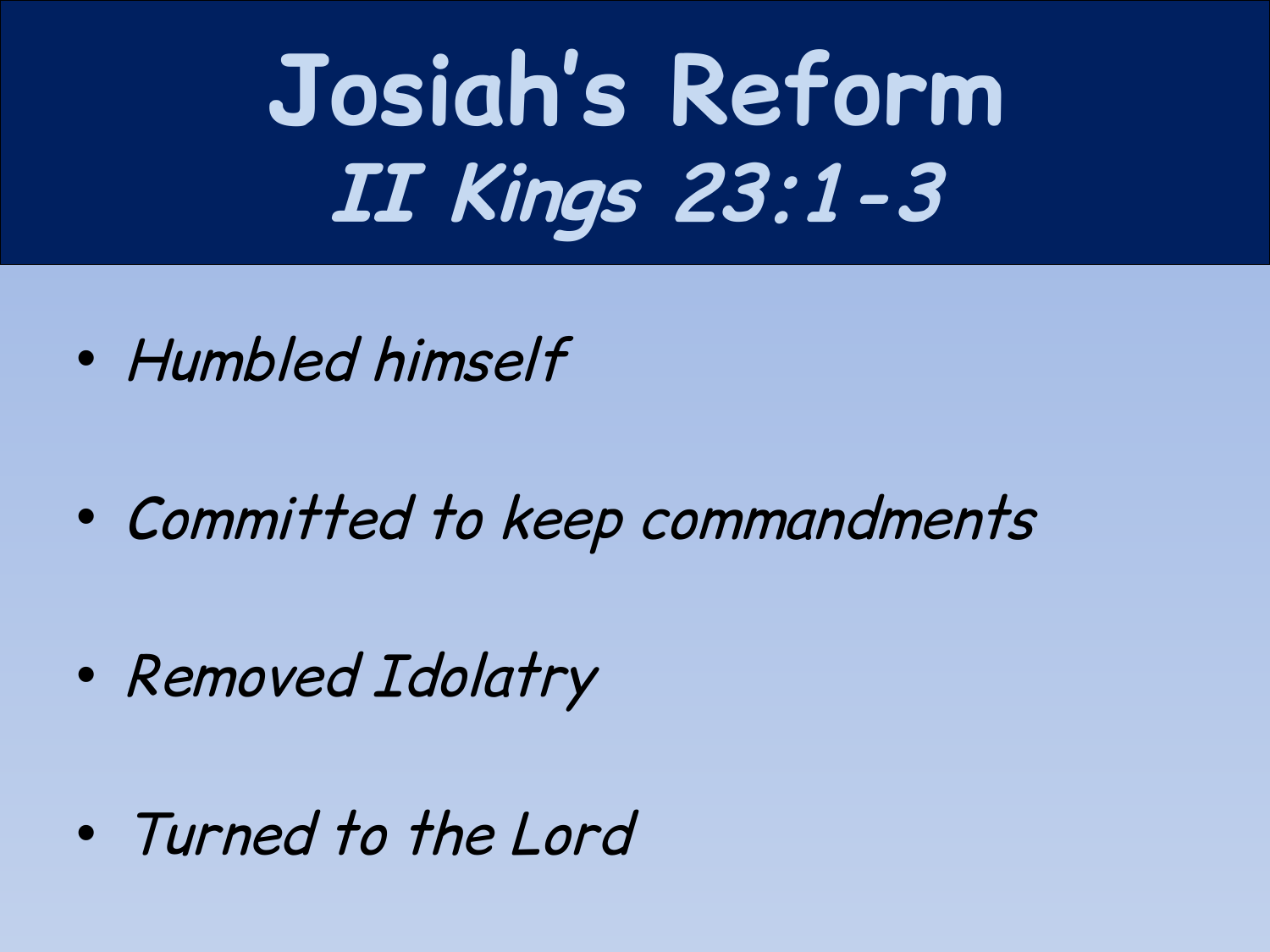

Josiah’s Reform
II Kings 23:1-3
Humbled himself

Committed to keep commandments

Removed Idolatry

Turned to the Lord